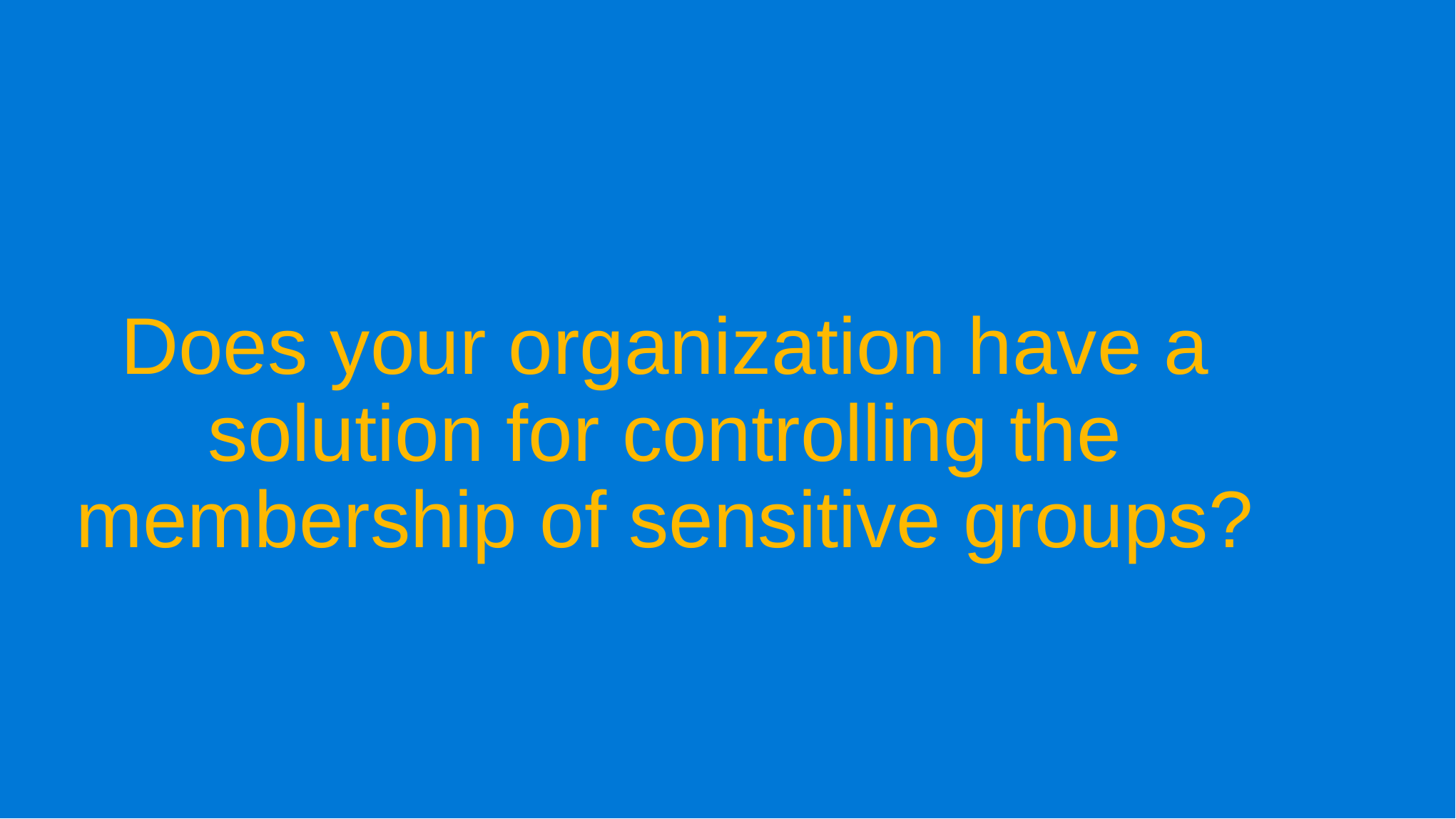

Does your organization have a solution for controlling the membership of sensitive groups?